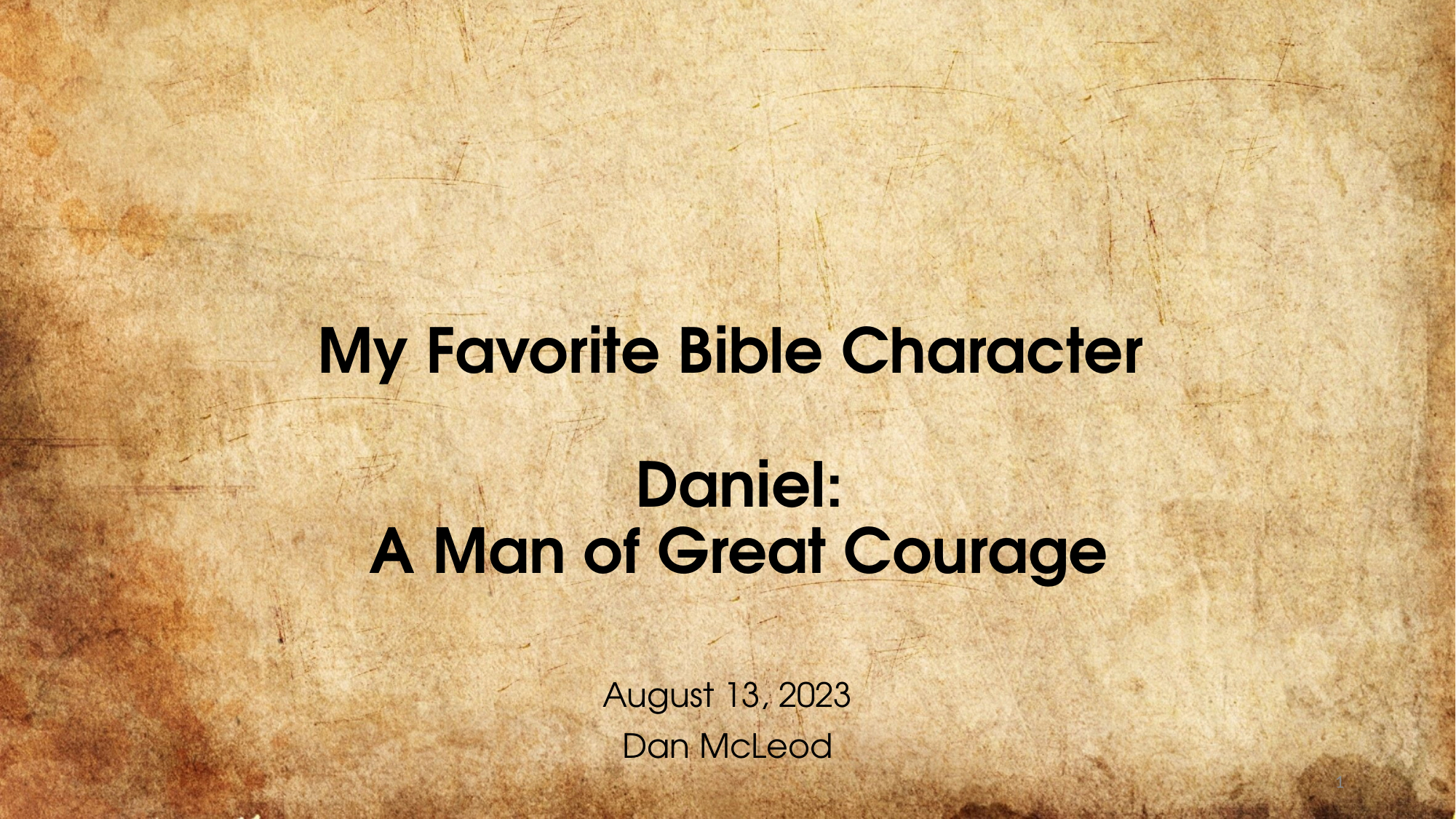

# My Favorite Bible Character Daniel: A Man of Great Courage
August 13, 2023
Dan McLeod
1